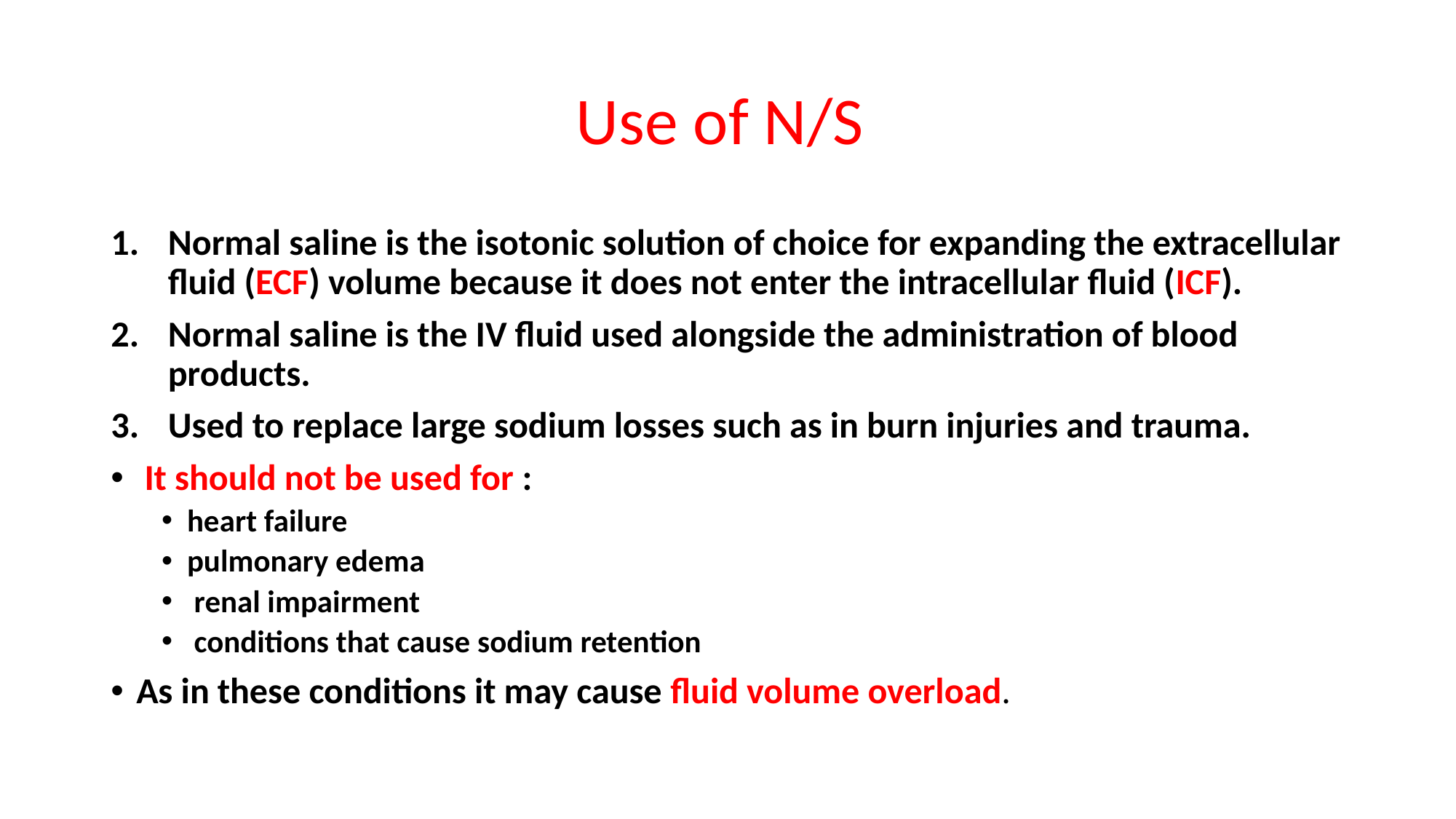

# Use of N/S
Normal saline is the isotonic solution of choice for expanding the extracellular fluid (ECF) volume because it does not enter the intracellular fluid (ICF).
Normal saline is the IV fluid used alongside the administration of blood products.
Used to replace large sodium losses such as in burn injuries and trauma.
 It should not be used for :
heart failure
pulmonary edema
 renal impairment
 conditions that cause sodium retention
As in these conditions it may cause fluid volume overload.